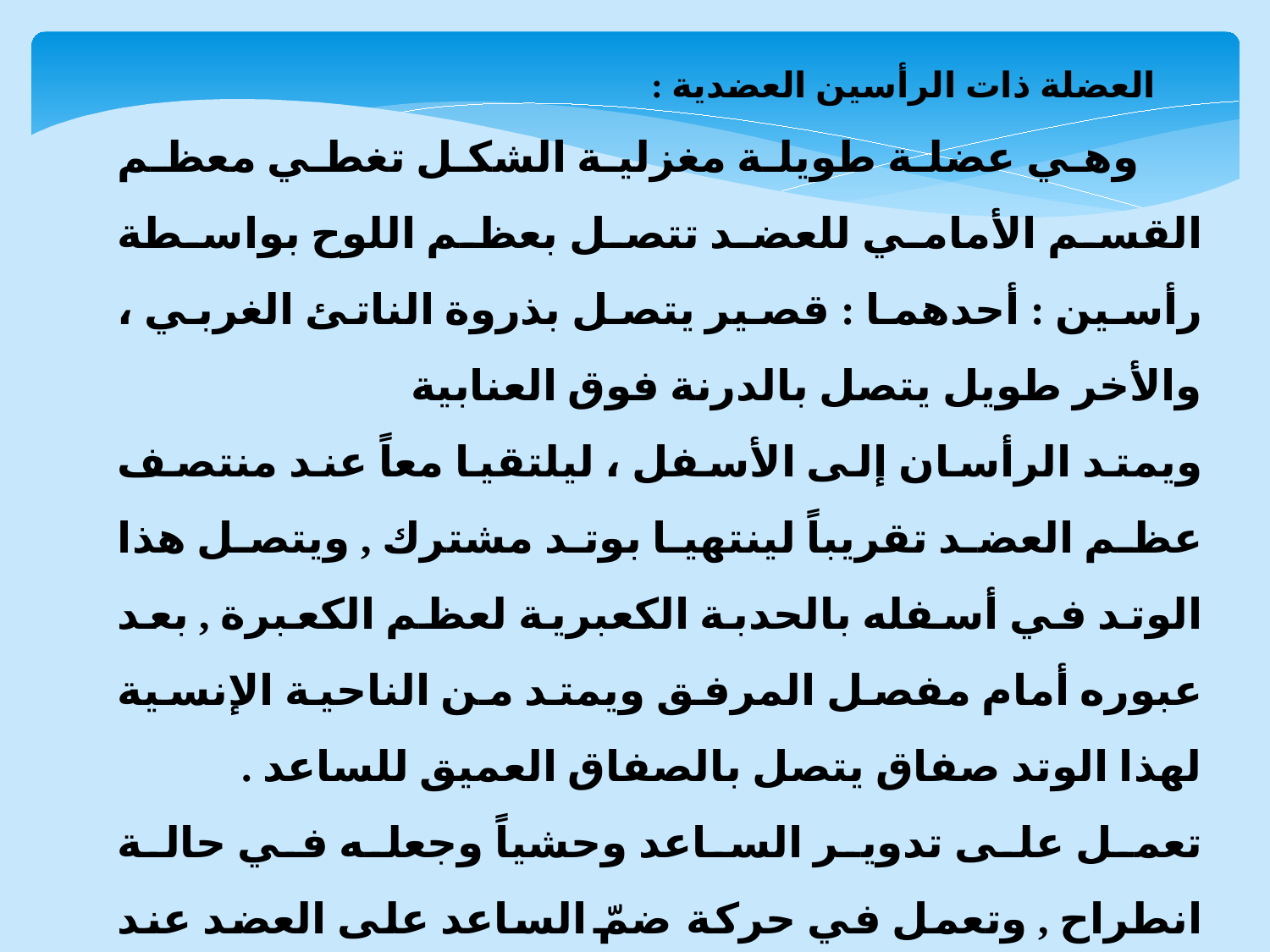

العضلة ذات الرأسين العضدية :
      وهي عضلة طويلة مغزلية الشكل تغطي معظم القسم الأمامي للعضد تتصل بعظم اللوح بواسطة رأسين : أحدهما : قصير يتصل بذروة الناتئ الغربي ، والأخر طويل يتصل بالدرنة فوق العنابية
ويمتد الرأسان إلى الأسفل ، ليلتقيا معاً عند منتصف عظم العضد تقريباً لينتهيا بوتد مشترك , ويتصل هذا الوتد في أسفله بالحدبة الكعبرية لعظم الكعبرة , بعد عبوره أمام مفصل المرفق ويمتد من الناحية الإنسية لهذا الوتد صفاق يتصل بالصفاق العميق للساعد .
تعمل على تدوير الساعد وحشياً وجعله في حالة انطراح , وتعمل في حركة ضمّ الساعد على العضد عند المرفق , وتساعد قليلاً في ضم الذراع عند مفصل الكتف , والرأس الطويل للعضلة يمنع تزحلق رأس عظم العضد إلى الأعلى عند تقلص العضلة الدالية .